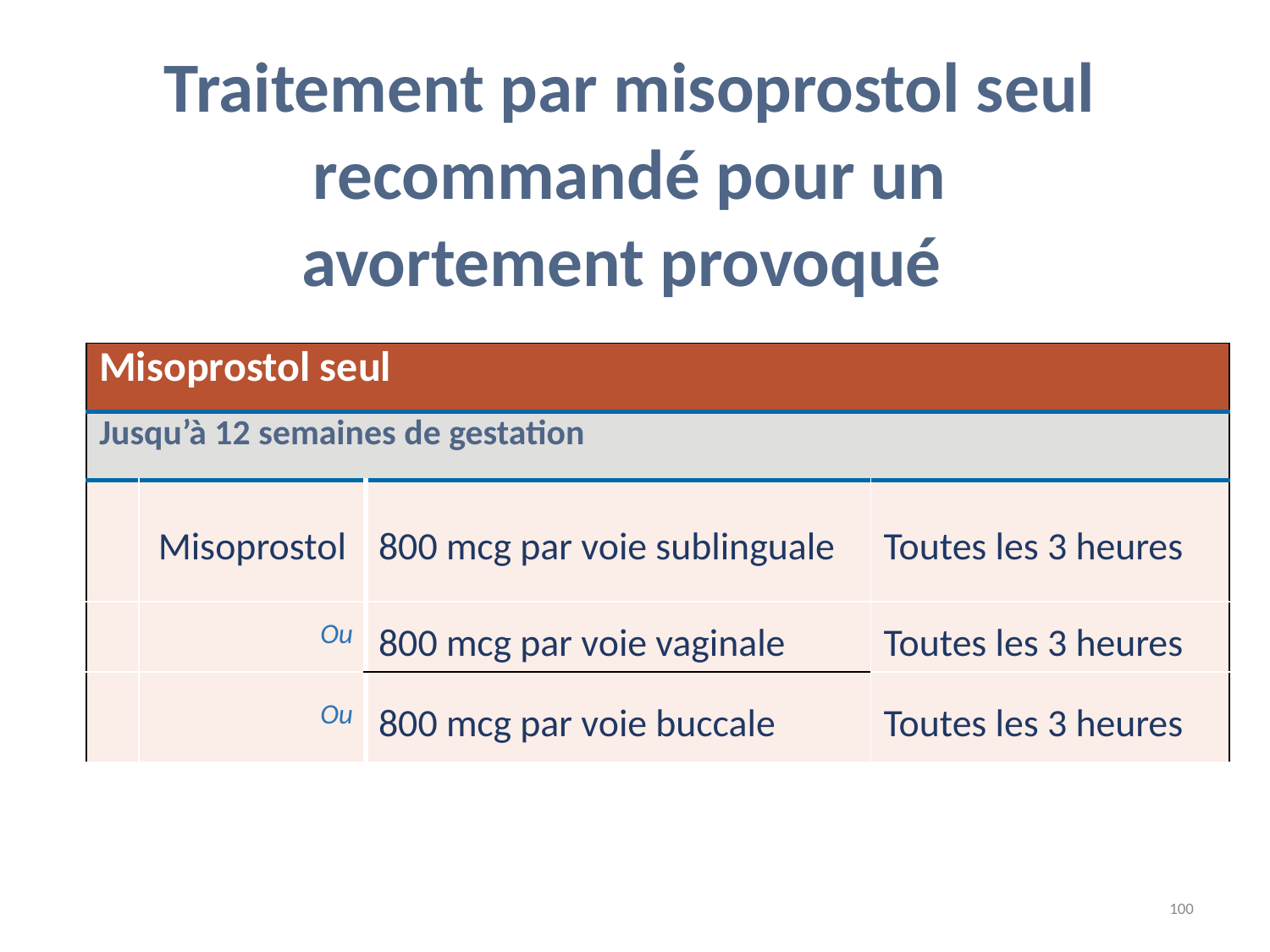

# Traitement par misoprostol seul recommandé pour un avortement provoqué
| Misoprostol seul |  |  |  |
| --- | --- | --- | --- |
| Jusqu’à 12 semaines de gestation |  |  |  |
|  | Misoprostol | 800 mcg par voie sublinguale | Toutes les 3 heures |
|  | Ou | 800 mcg par voie vaginale | Toutes les 3 heures |
|  | Ou | 800 mcg par voie buccale | Toutes les 3 heures |
100